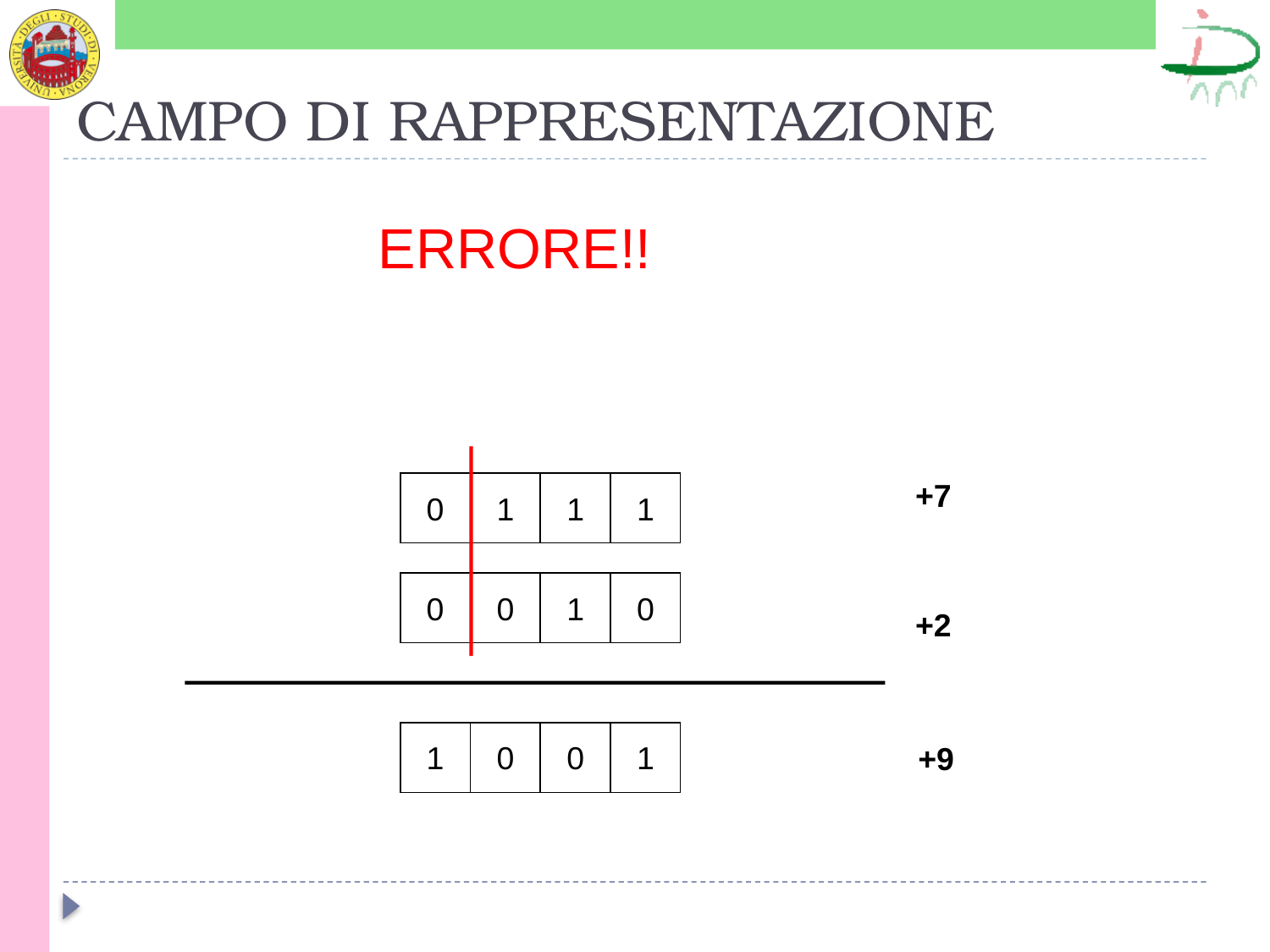

# CAMPO DI RAPPRESENTAZIONE
ERRORE!!

+7
0
1
1
1
0
0
1
0
+2

1
0
0
1
+9